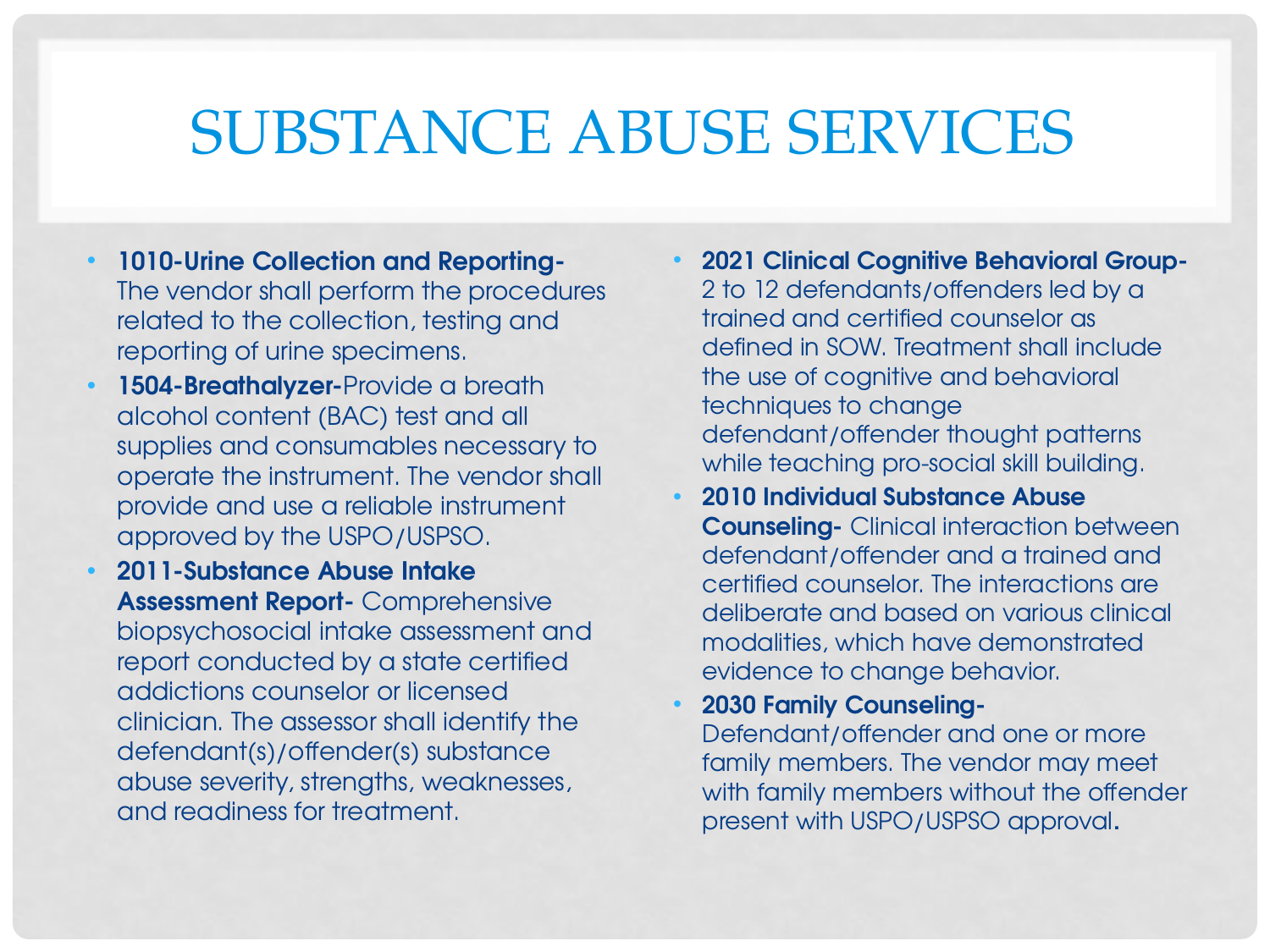

# Substance abuse services
1010-Urine Collection and Reporting- The vendor shall perform the procedures related to the collection, testing and reporting of urine specimens.
1504-Breathalyzer-Provide a breath alcohol content (BAC) test and all supplies and consumables necessary to operate the instrument. The vendor shall provide and use a reliable instrument approved by the USPO/USPSO.
2011-Substance Abuse Intake Assessment Report- Comprehensive biopsychosocial intake assessment and report conducted by a state certified addictions counselor or licensed clinician. The assessor shall identify the defendant(s)/offender(s) substance abuse severity, strengths, weaknesses, and readiness for treatment.

2021 Clinical Cognitive Behavioral Group- 2 to 12 defendants/offenders led by a trained and certified counselor as defined in SOW. Treatment shall include the use of cognitive and behavioral techniques to change defendant/offender thought patterns while teaching pro-social skill building.
2010 Individual Substance Abuse Counseling- Clinical interaction between defendant/offender and a trained and certified counselor. The interactions are deliberate and based on various clinical modalities, which have demonstrated evidence to change behavior.
2030 Family Counseling- Defendant/offender and one or more family members. The vendor may meet with family members without the offender present with USPO/USPSO approval.